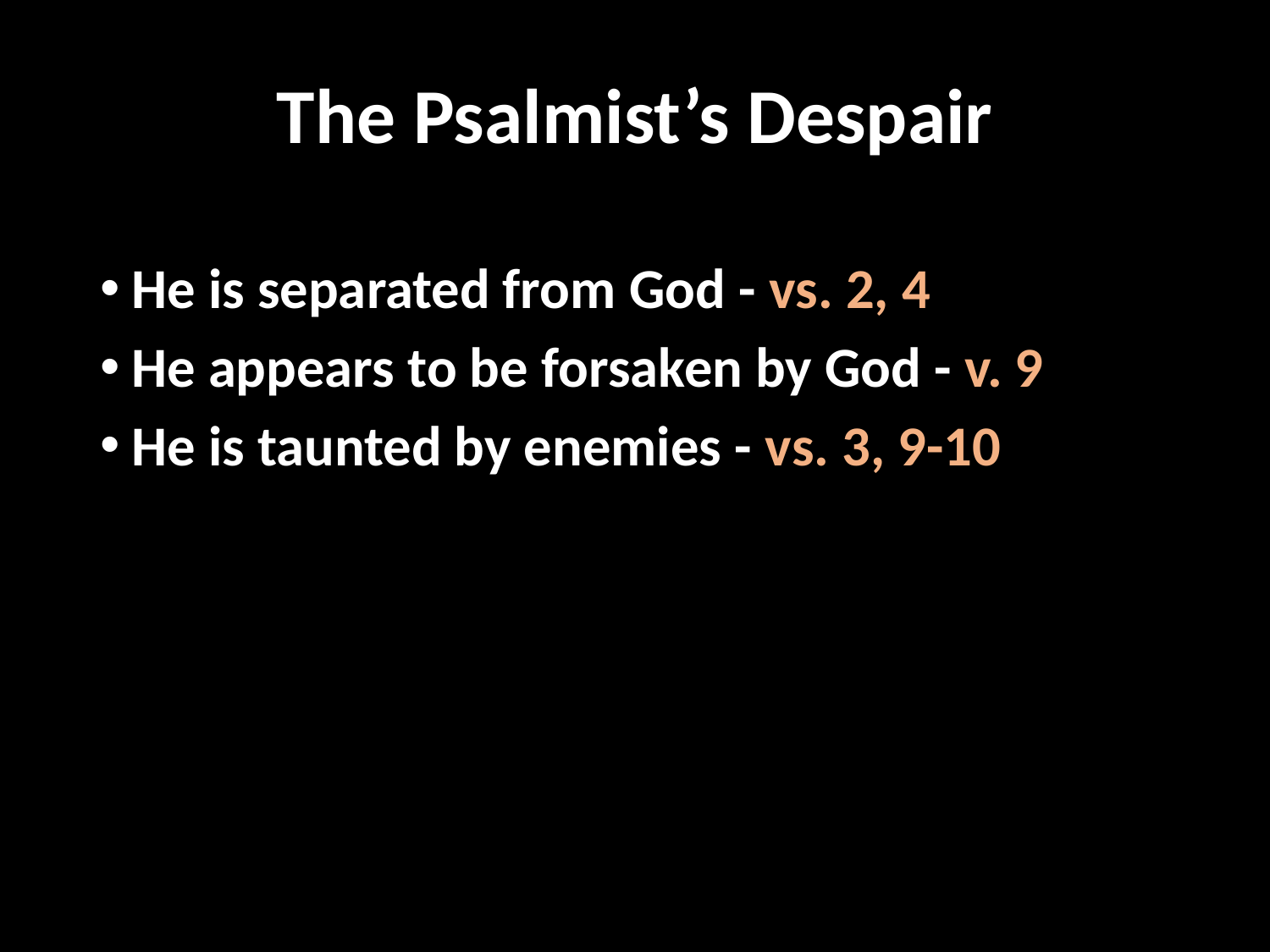

# The Psalmist’s Despair
He is separated from God - vs. 2, 4
He appears to be forsaken by God - v. 9
He is taunted by enemies - vs. 3, 9-10